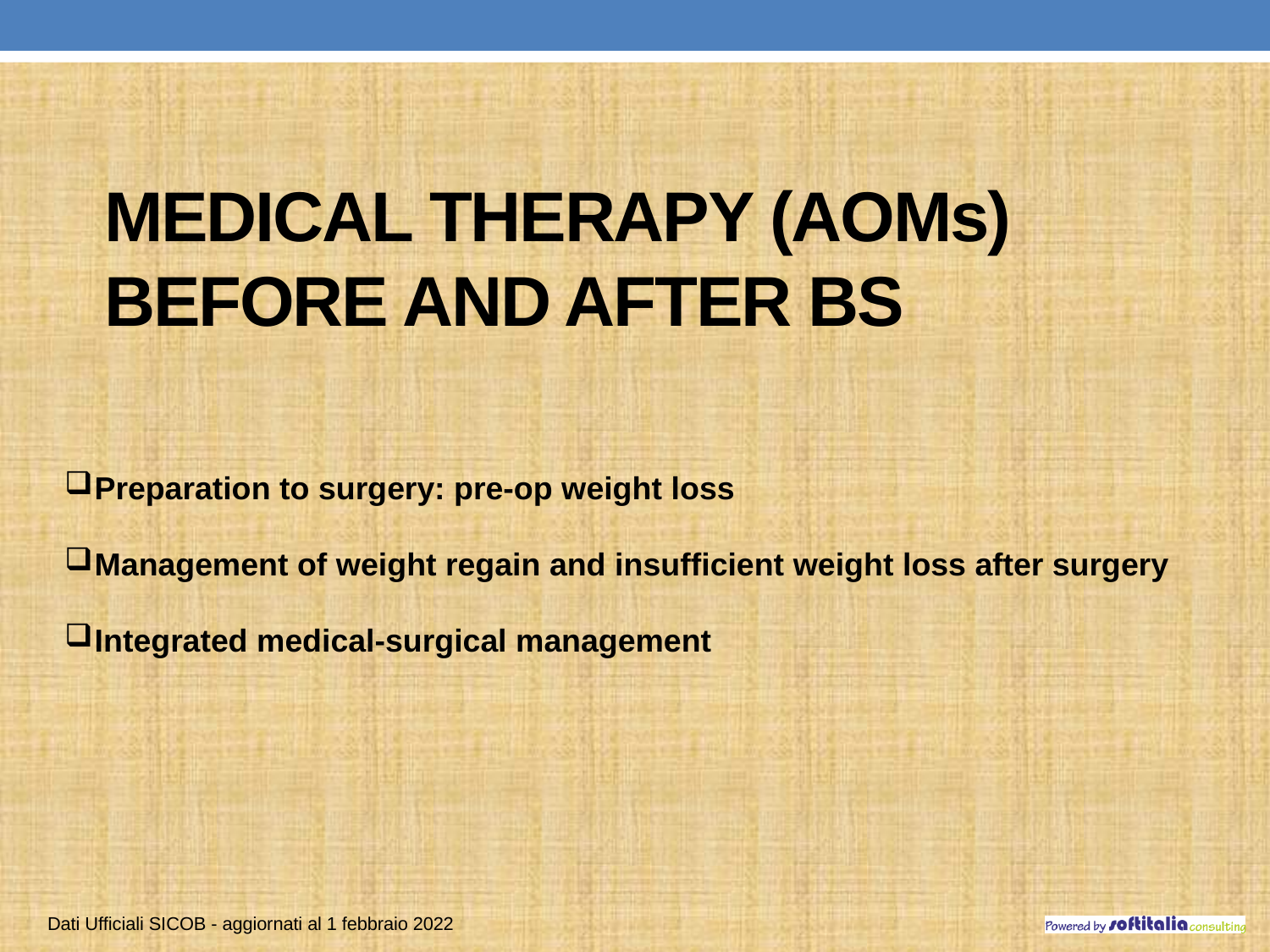

MEDICAL THERAPY (AOMs)
BEFORE AND AFTER BS
Preparation to surgery: pre-op weight loss

Management of weight regain and insufficient weight loss after surgery

Integrated medical-surgical management